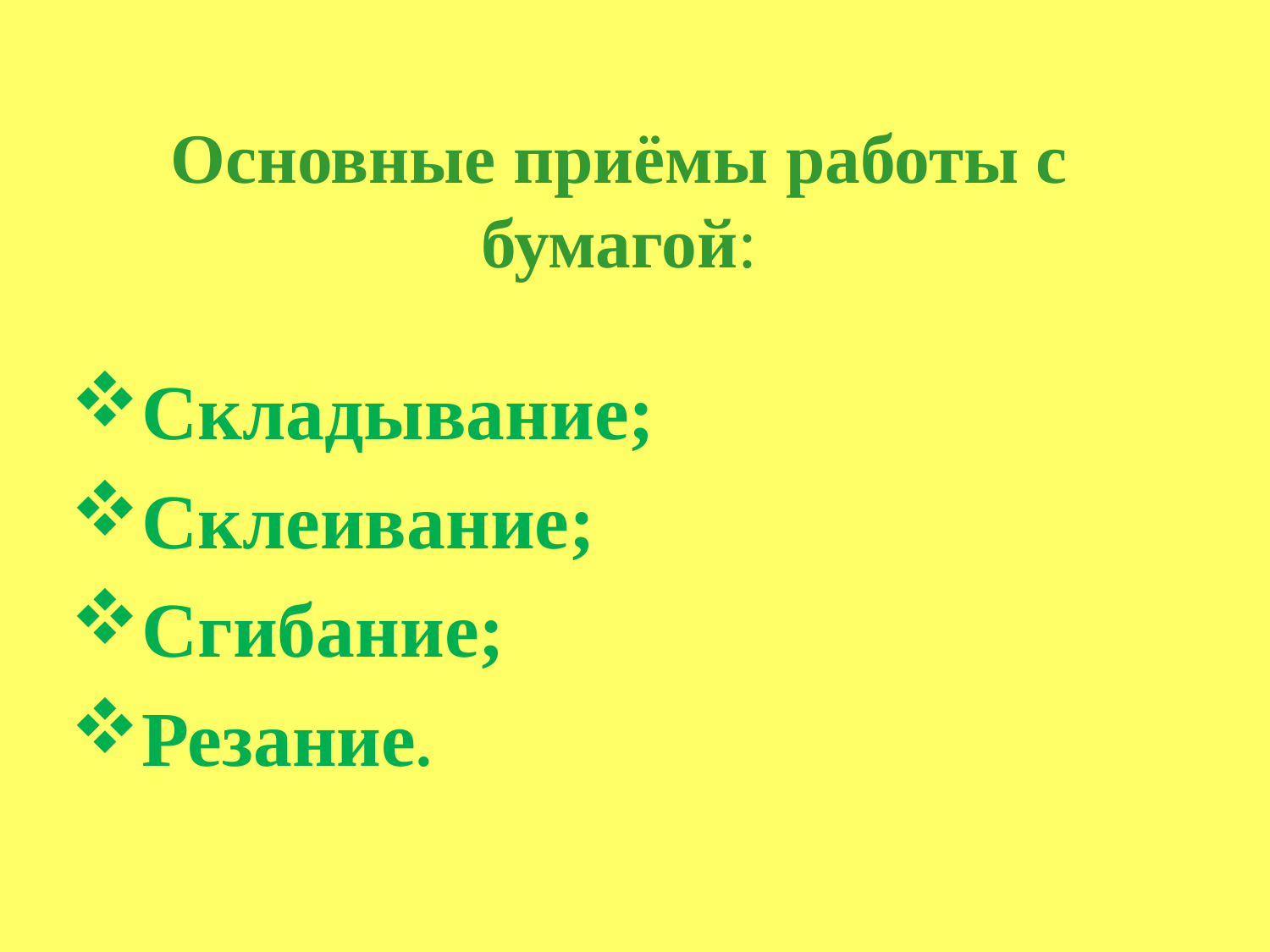

Основные приёмы работы с бумагой:

Складывание;
Склеивание;
Сгибание;
Резание.